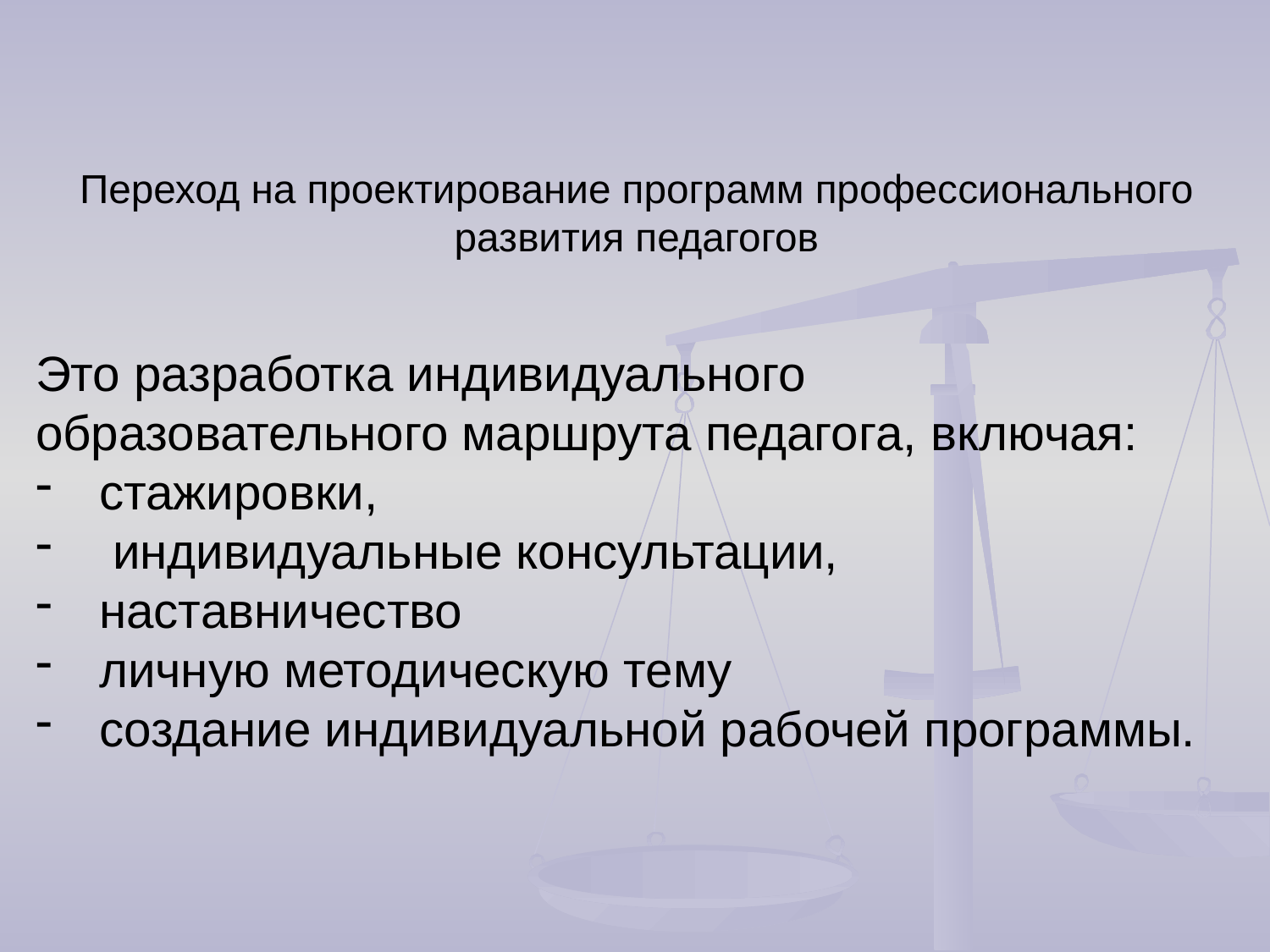

# Переход на проектирование программ профессионального развития педагогов
Это разработка индивидуального образовательного маршрута педагога, включая:
стажировки,
 индивидуальные консультации,
наставничество
личную методическую тему
создание индивидуальной рабочей программы.